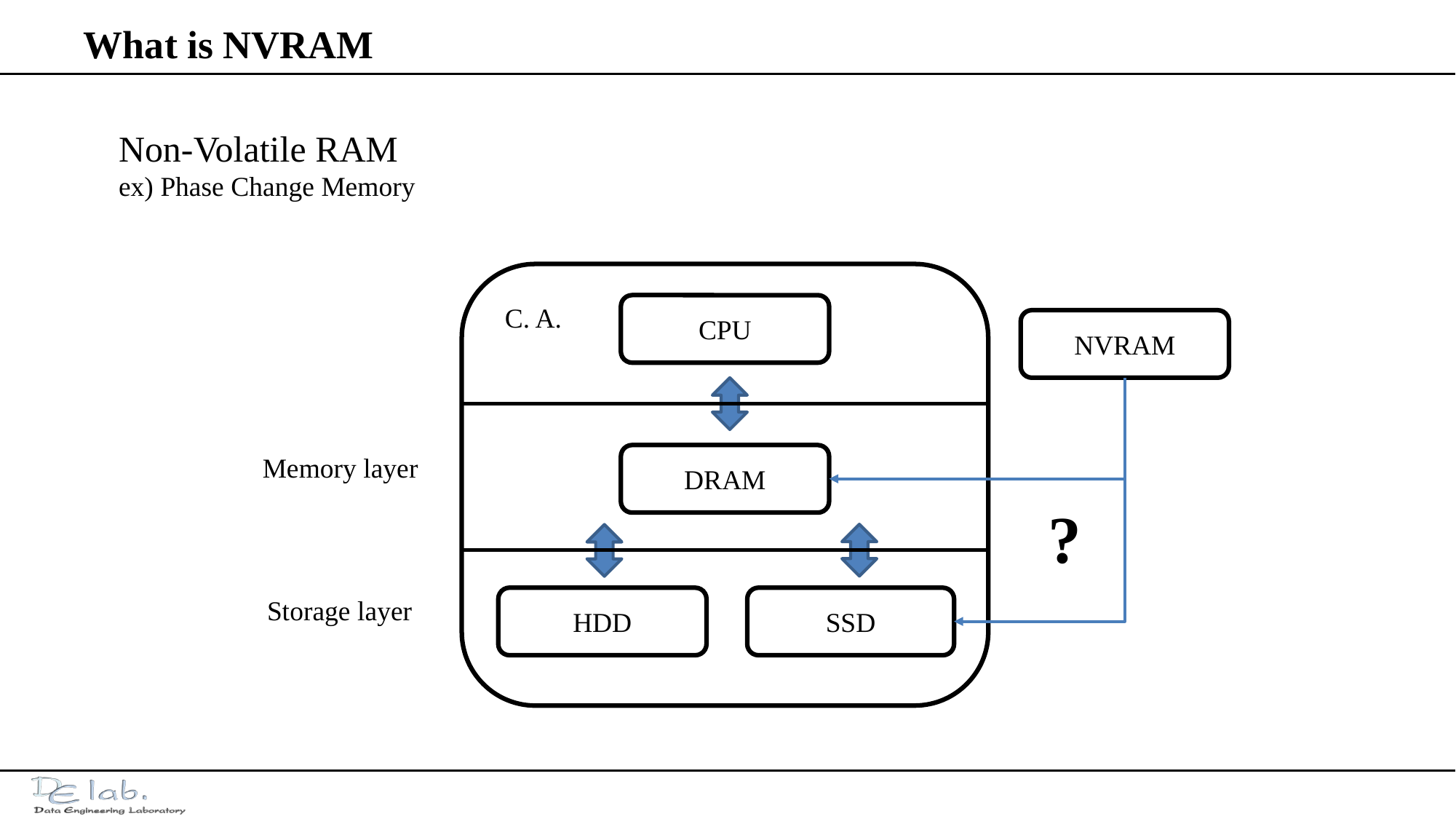

# What is NVRAM
Non-Volatile RAM
ex) Phase Change Memory

C. A.
CPU
NVRAM

Memory layer
DRAM
?

Storage layer
HDD
SSD